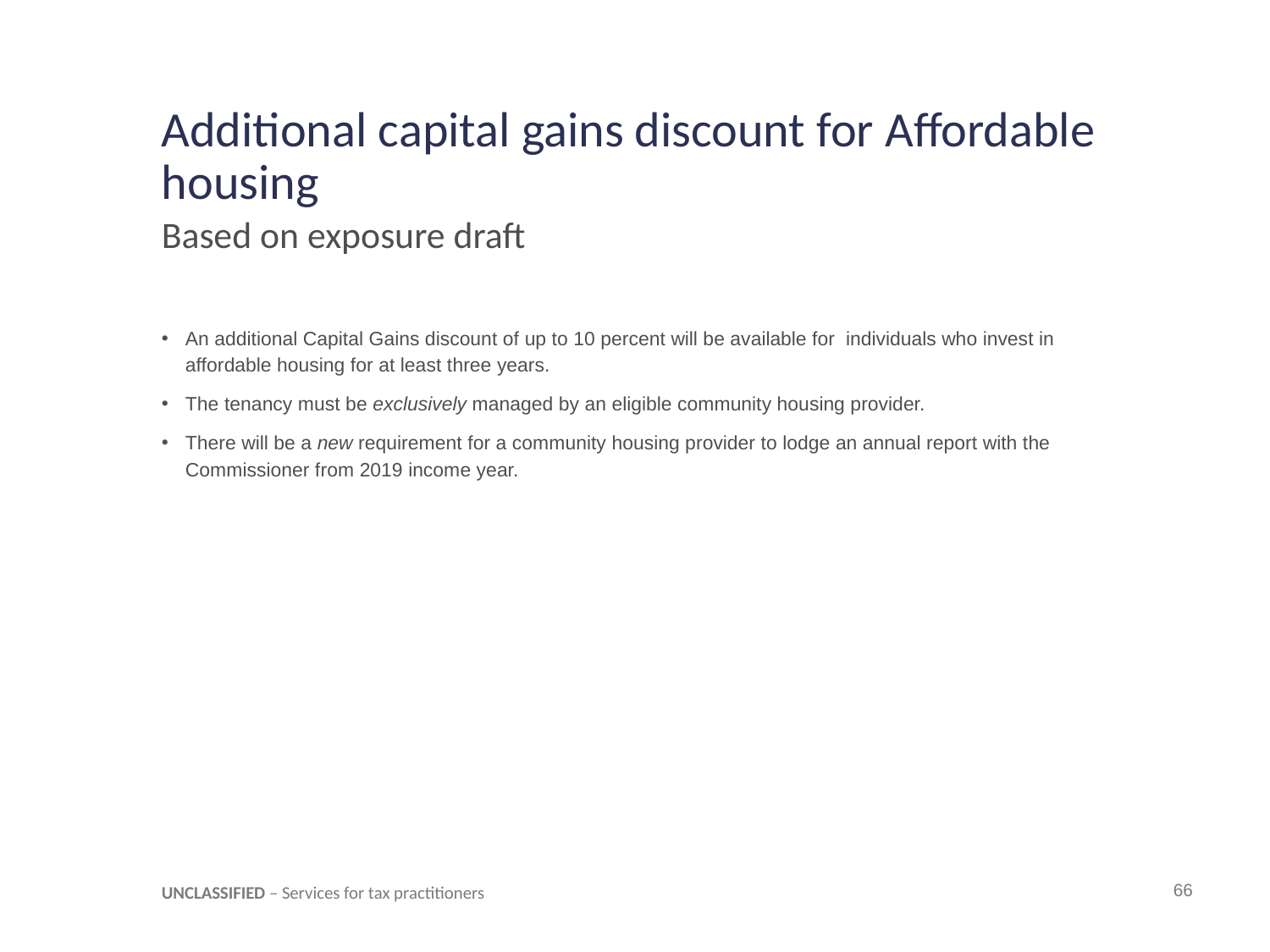

# Additional capital gains discount for Affordable housing
Based on exposure draft
An additional Capital Gains discount of up to 10 percent will be available for  individuals who invest in affordable housing for at least three years.
The tenancy must be exclusively managed by an eligible community housing provider.
There will be a new requirement for a community housing provider to lodge an annual report with the Commissioner from 2019 income year.
UNCLASSIFIED – Services for tax practitioners
66